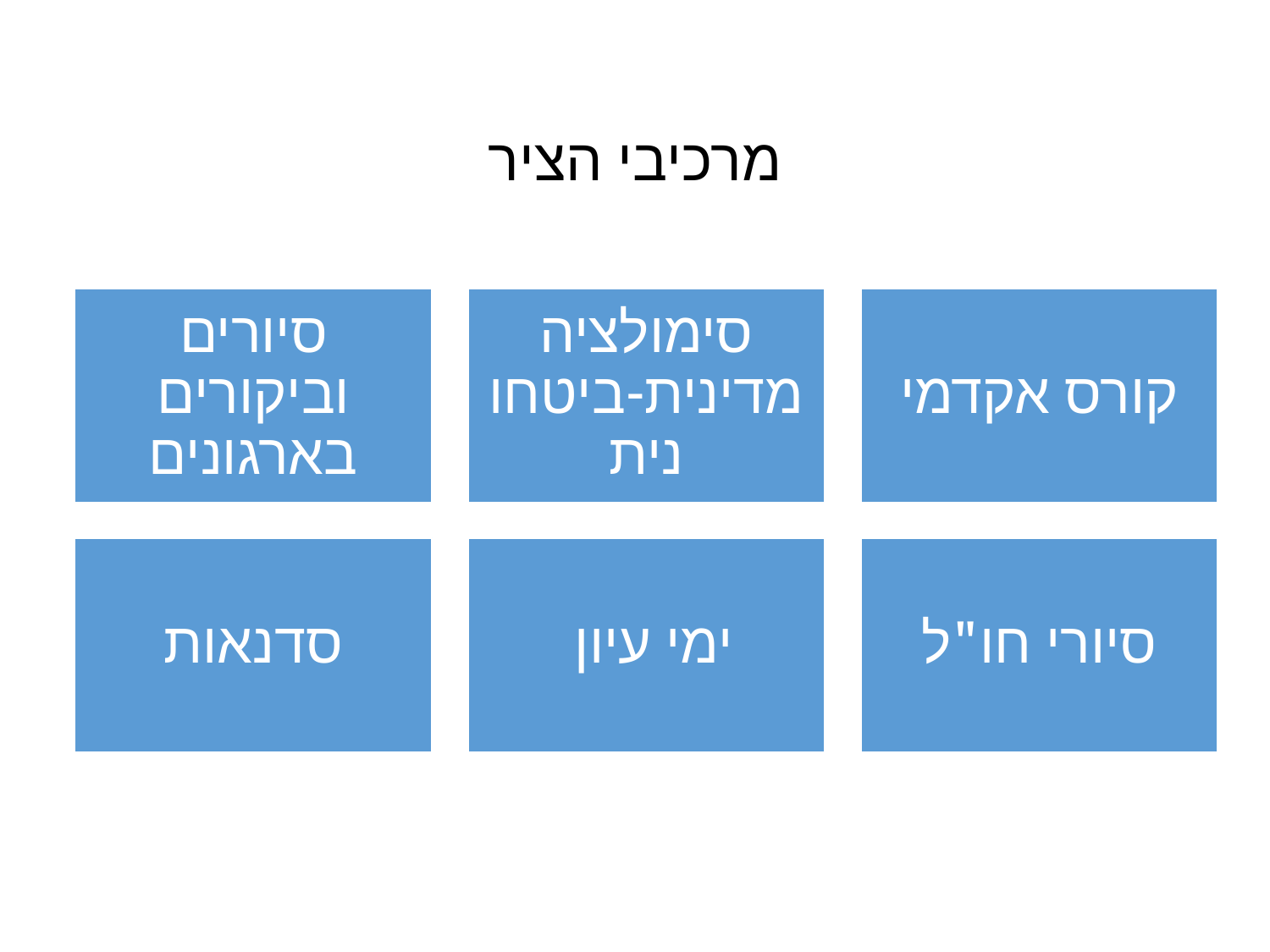

# מרכיבי הציר
סיורים וביקורים בארגונים
סימולציה מדינית-ביטחונית
קורס אקדמי
סדנאות
ימי עיון
סיורי חו"ל